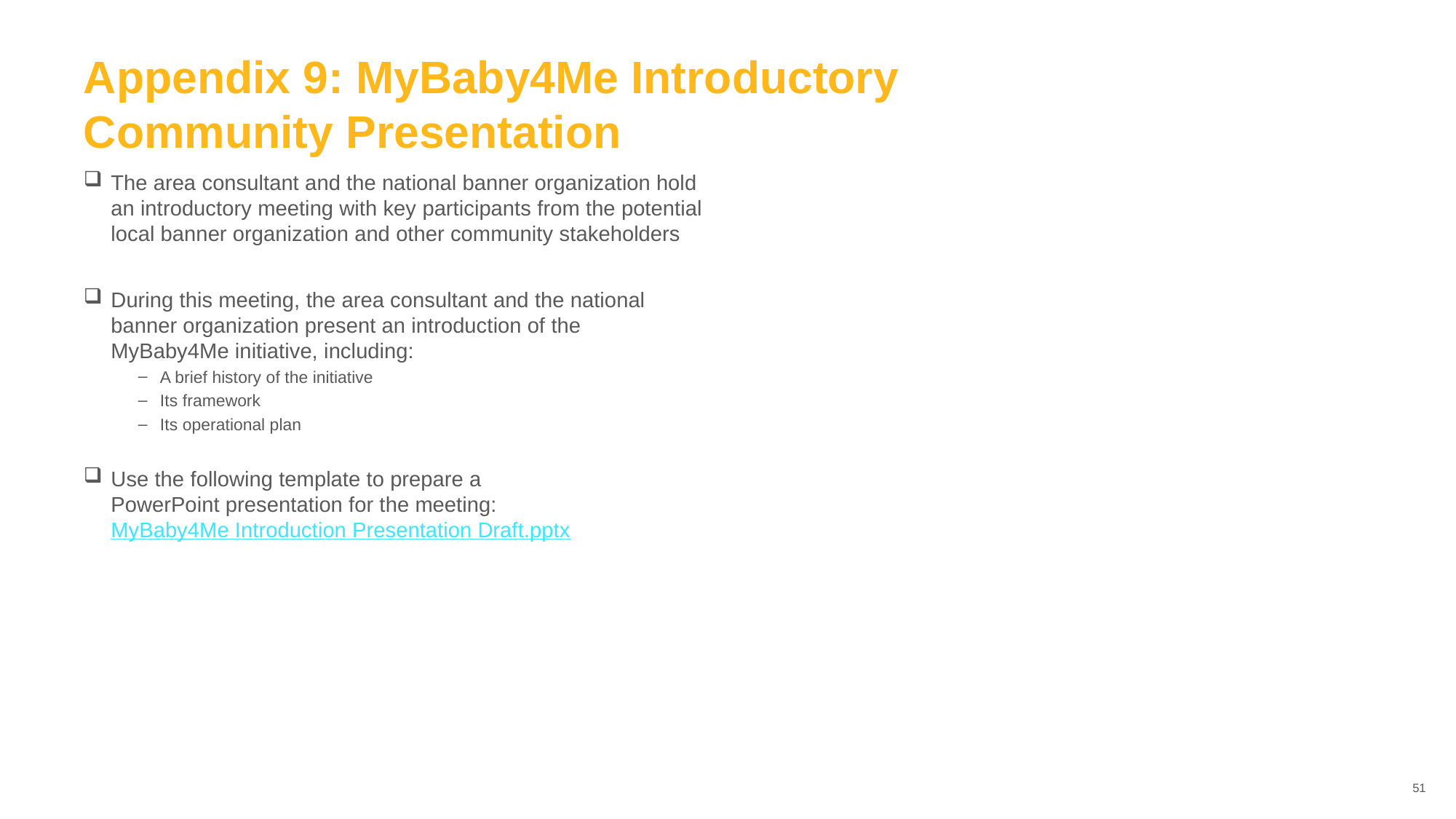

# Appendix 9: MyBaby4Me Introductory Community Presentation
The area consultant and the national banner organization hold an introductory meeting with key participants from the potential local banner organization and other community stakeholders

During this meeting, the area consultant and the national banner organization present an introduction of the MyBaby4Me initiative, including:
A brief history of the initiative
Its framework
Its operational plan

Use the following template to prepare a
PowerPoint presentation for the meeting:
MyBaby4Me Introduction Presentation Draft.pptx
51